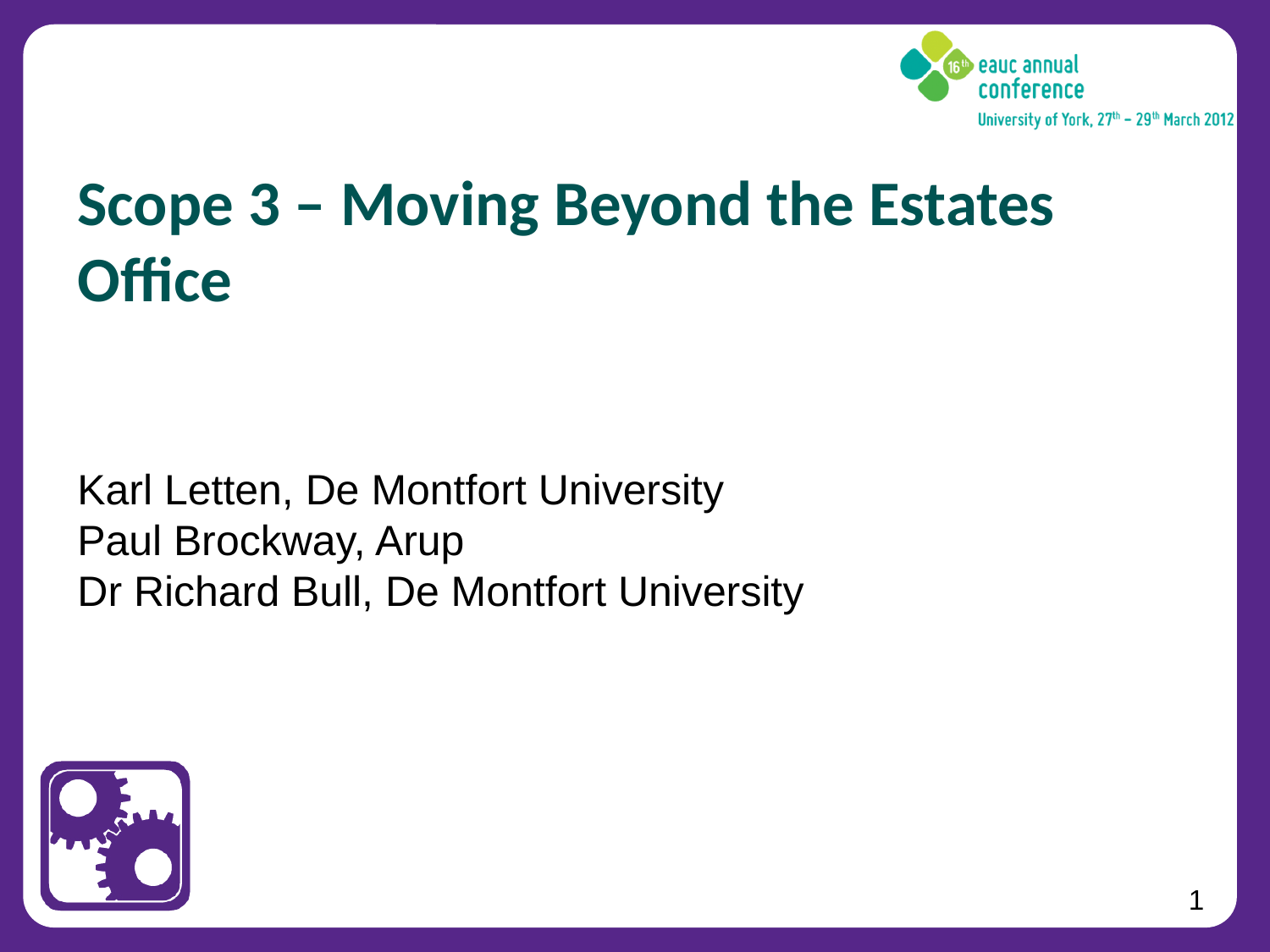

# Scope 3 – Moving Beyond the Estates Office
Karl Letten, De Montfort University
Paul Brockway, Arup
Dr Richard Bull, De Montfort University